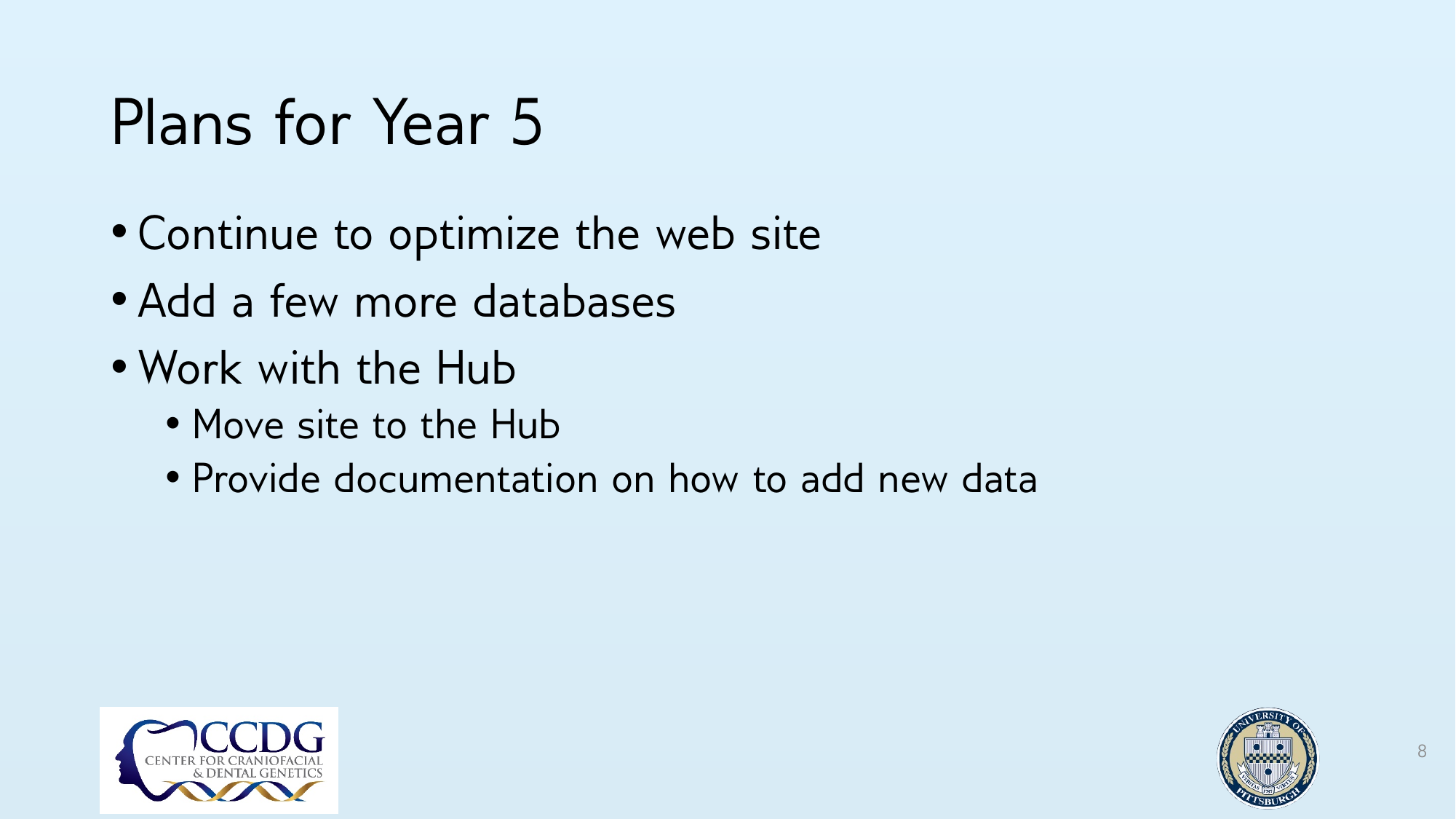

# Plans for Year 5
Continue to optimize the web site
Add a few more databases
Work with the Hub
Move site to the Hub
Provide documentation on how to add new data
8